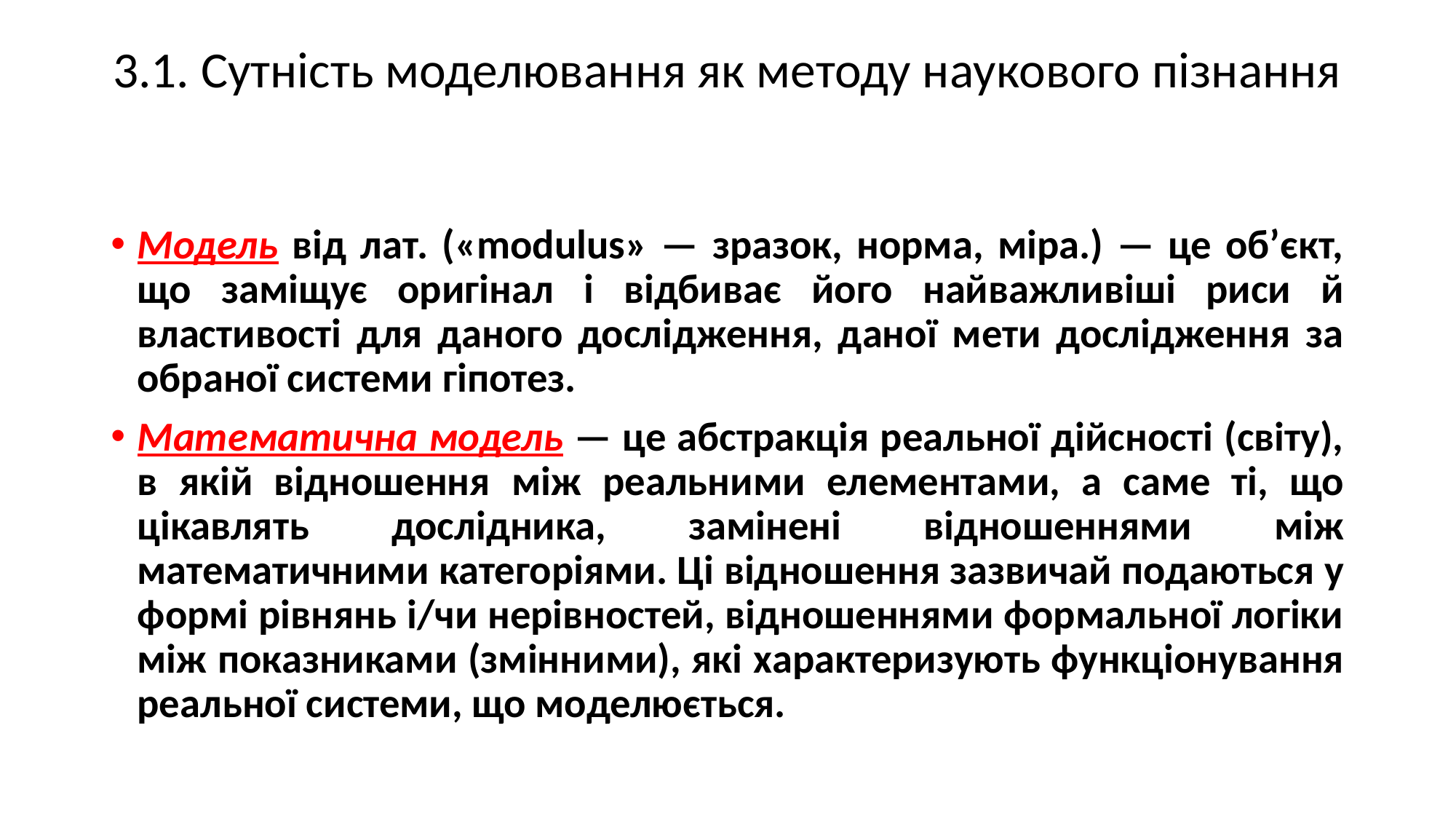

# 3.1. Сутність моделювання як методу наукового пізнання
Модель від лат. («modulus» — зразок, норма, міра.) — це об’єкт, що заміщує оригінал і відбиває його найважливіші риси й властивості для даного дослідження, даної мети дослідження за обраної системи гіпотез.
Математична модель — це абстракція реальної дійсності (світу), в якій відношення між реальними елементами, а саме ті, що цікавлять дослідника, замінені відношеннями між математичними категоріями. Ці відношення зазвичай подаються у формі рівнянь і/чи нерівностей, відношеннями формальної логіки між показниками (змінними), які характеризують функціонування реальної системи, що моделюється.